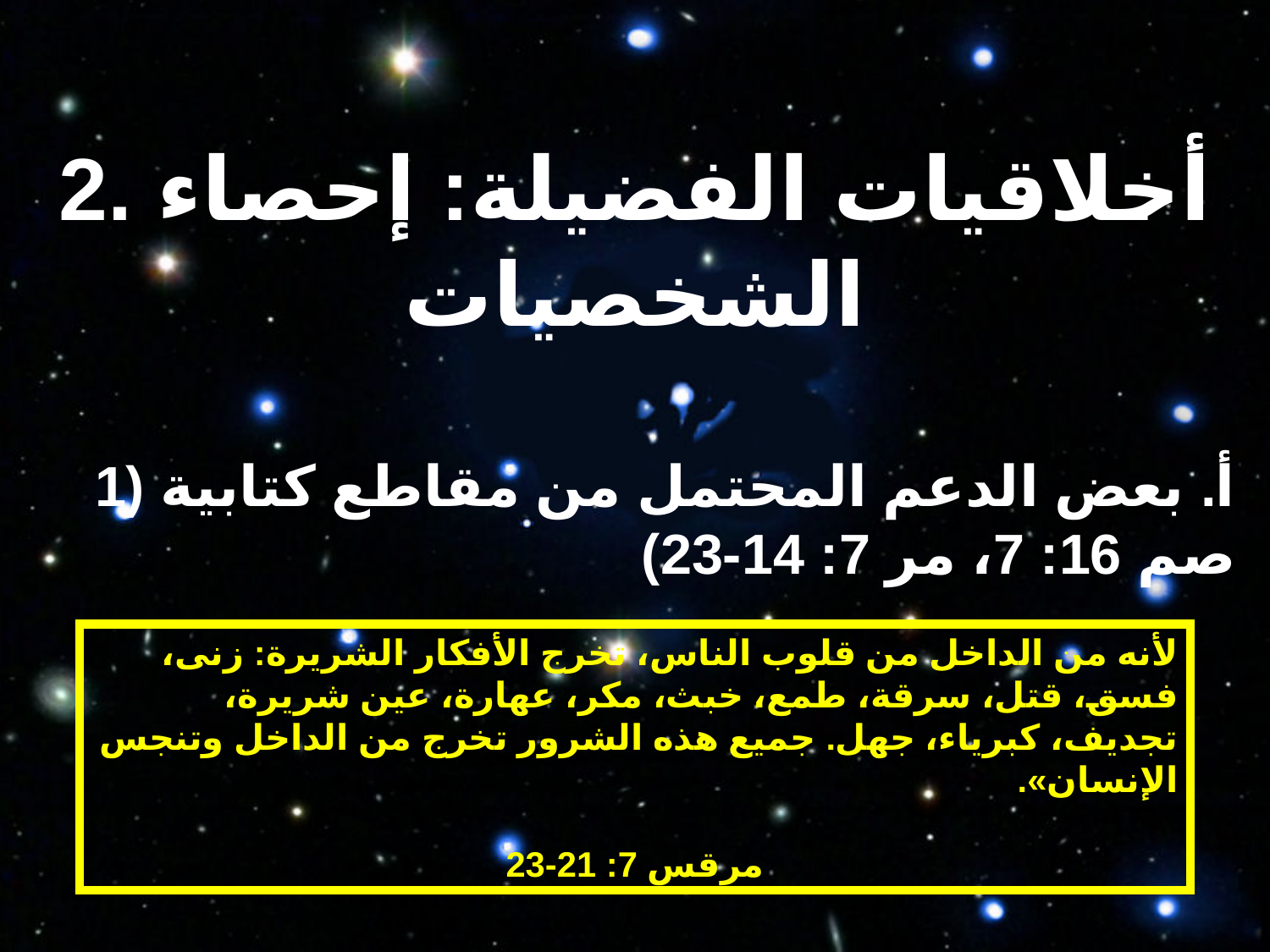

2. أخلاقيات الفضيلة: إحصاء الشخصيات

أ. بعض الدعم المحتمل من مقاطع كتابية (1 صم 16: 7، مر 7: 14-23)
لأنه من الداخل من قلوب الناس، تخرج الأفكار الشريرة: زنى، فسق، قتل، سرقة، طمع، خبث، مكر، عهارة، عين شريرة، تجديف، كبرياء، جهل. جميع هذه الشرور تخرج من الداخل وتنجس الإنسان».

مرقس 7: 21-23